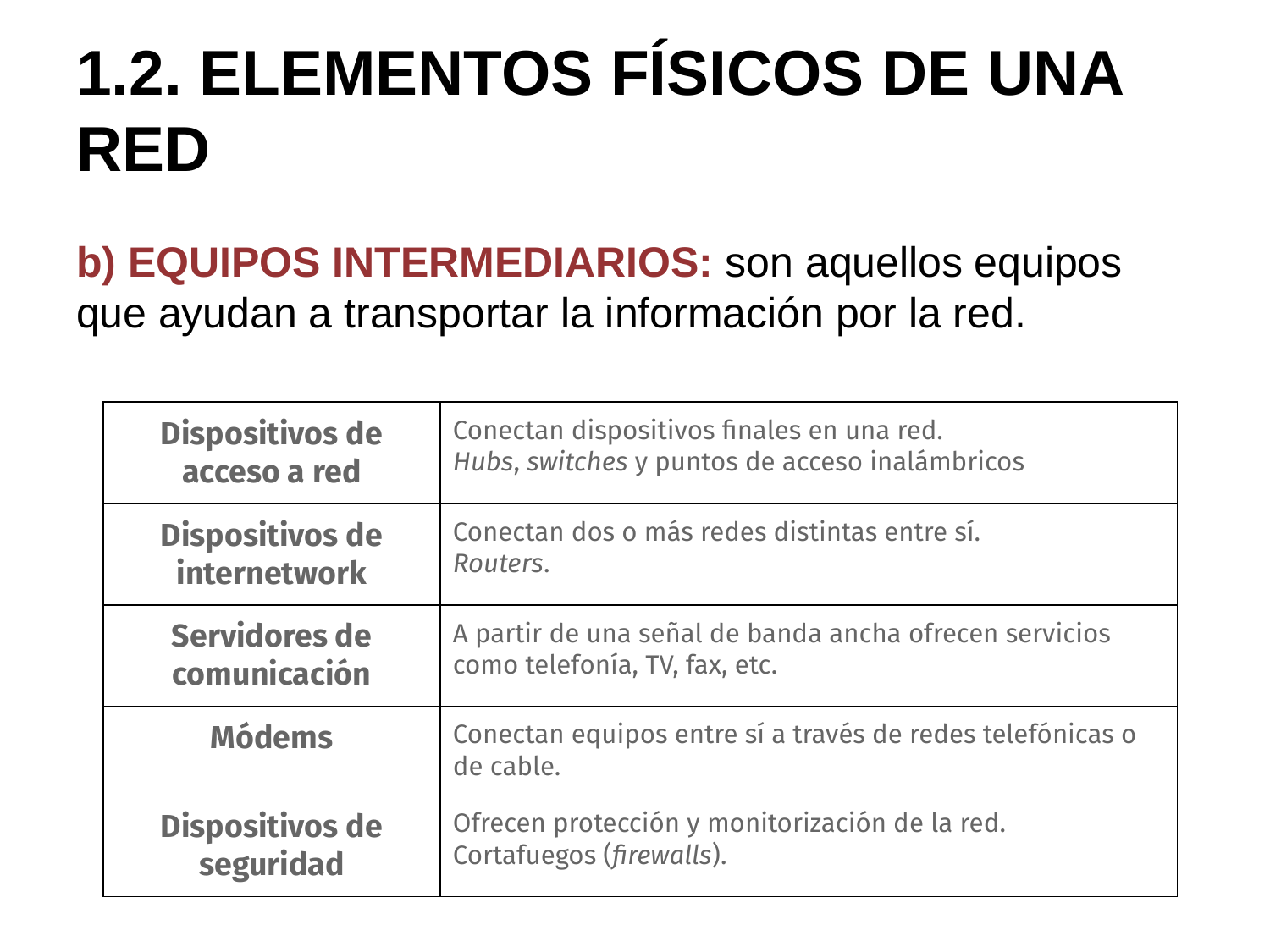

# 1.2. ELEMENTOS FÍSICOS DE UNA RED
b) EQUIPOS INTERMEDIARIOS: son aquellos equipos que ayudan a transportar la información por la red.
| Dispositivos de acceso a red | Conectan dispositivos finales en una red. Hubs, switches y puntos de acceso inalámbricos |
| --- | --- |
| Dispositivos de internetwork | Conectan dos o más redes distintas entre sí. Routers. |
| Servidores de comunicación | A partir de una señal de banda ancha ofrecen servicios como telefonía, TV, fax, etc. |
| Módems | Conectan equipos entre sí a través de redes telefónicas o de cable. |
| Dispositivos de seguridad | Ofrecen protección y monitorización de la red. Cortafuegos (firewalls). |